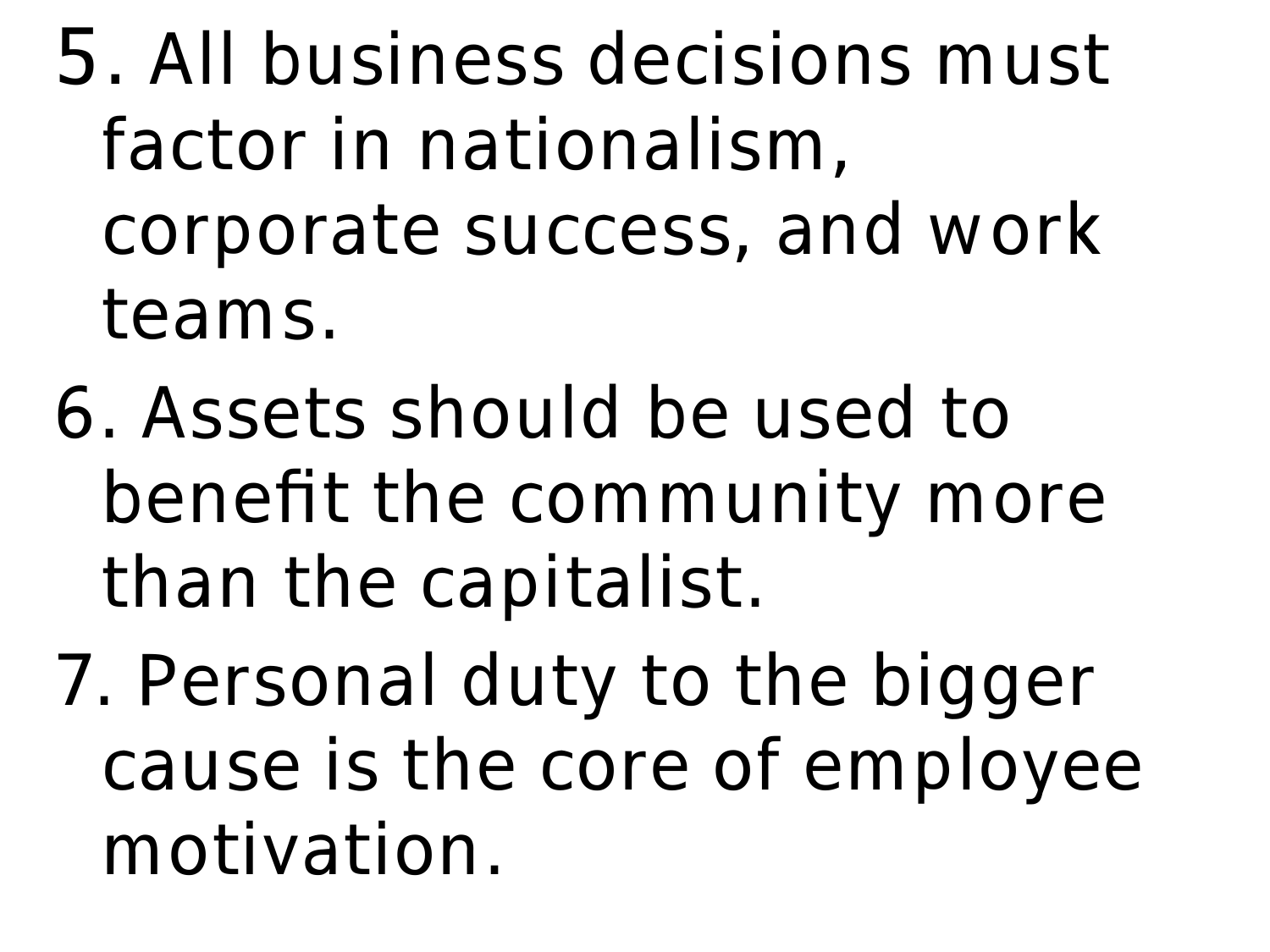

5. All business decisions must factor in nationalism, corporate success, and work teams.
6. Assets should be used to benefit the community more than the capitalist.
7. Personal duty to the bigger cause is the core of employee motivation.